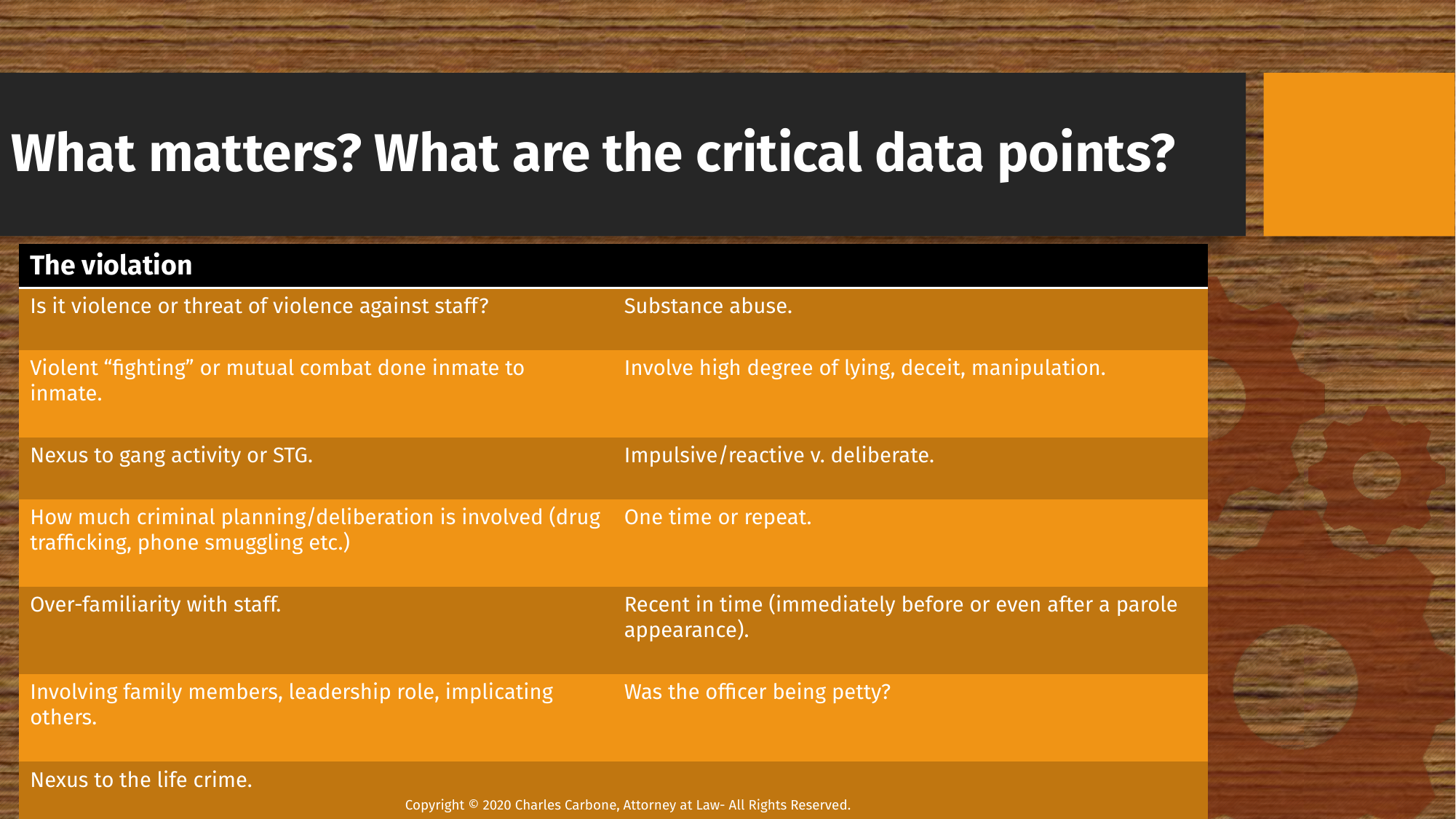

# What matters? What are the critical data points?
| The violation |  |
| --- | --- |
| Is it violence or threat of violence against staff? | Substance abuse. |
| Violent “fighting” or mutual combat done inmate to inmate. | Involve high degree of lying, deceit, manipulation. |
| Nexus to gang activity or STG. | Impulsive/reactive v. deliberate. |
| How much criminal planning/deliberation is involved (drug trafficking, phone smuggling etc.) | One time or repeat. |
| Over-familiarity with staff. | Recent in time (immediately before or even after a parole appearance). |
| Involving family members, leadership role, implicating others. | Was the officer being petty? |
| Nexus to the life crime. |  |
Copyright © 2020 Charles Carbone, Attorney at Law- All Rights Reserved.